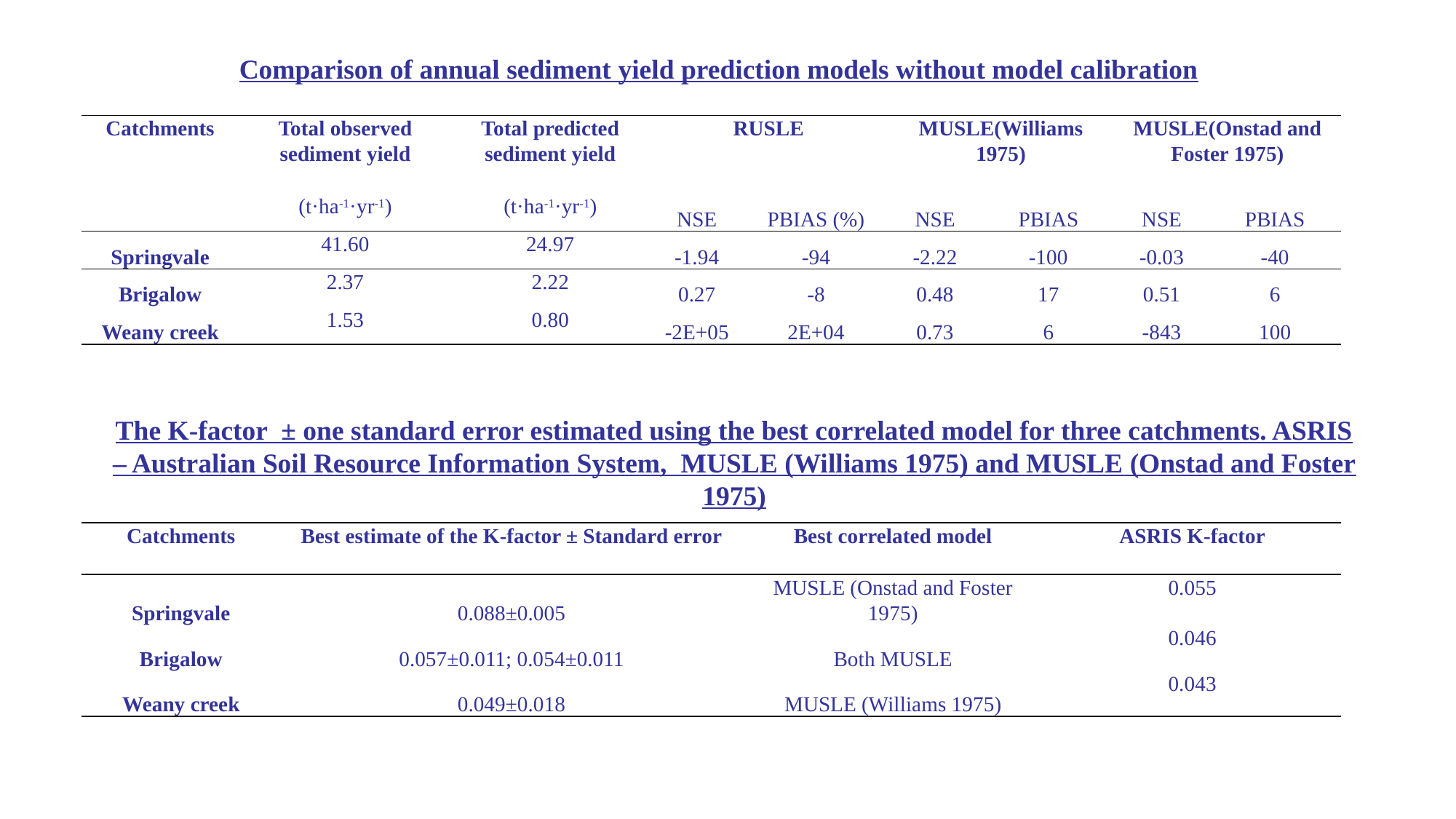

Comparison of annual sediment yield prediction models without model calibration
| Catchments | Total observed sediment yield | Total predicted sediment yield | RUSLE |  | MUSLE(Williams 1975) |  | MUSLE(Onstad and Foster 1975) |  |
| --- | --- | --- | --- | --- | --- | --- | --- | --- |
|  | (t·ha-1·yr-1) | (t·ha-1·yr-1) | NSE | PBIAS (%) | NSE | PBIAS | NSE | PBIAS |
| Springvale | 41.60 | 24.97 | -1.94 | -94 | -2.22 | -100 | -0.03 | -40 |
| Brigalow | 2.37 | 2.22 | 0.27 | -8 | 0.48 | 17 | 0.51 | 6 |
| Weany creek | 1.53 | 0.80 | -2E+05 | 2E+04 | 0.73 | 6 | -843 | 100 |
The K-factor  ± one standard error estimated using the best correlated model for three catchments. ASRIS – Australian Soil Resource Information System,  MUSLE (Williams 1975) and MUSLE (Onstad and Foster 1975)

| Catchments | Best estimate of the K-factor ± Standard error | Best correlated model | ASRIS K-factor |
| --- | --- | --- | --- |
| Springvale | 0.088±0.005 | MUSLE (Onstad and Foster 1975) | 0.055 |
| Brigalow | 0.057±0.011; 0.054±0.011 | Both MUSLE | 0.046 |
| Weany creek | 0.049±0.018 | MUSLE (Williams 1975) | 0.043 |